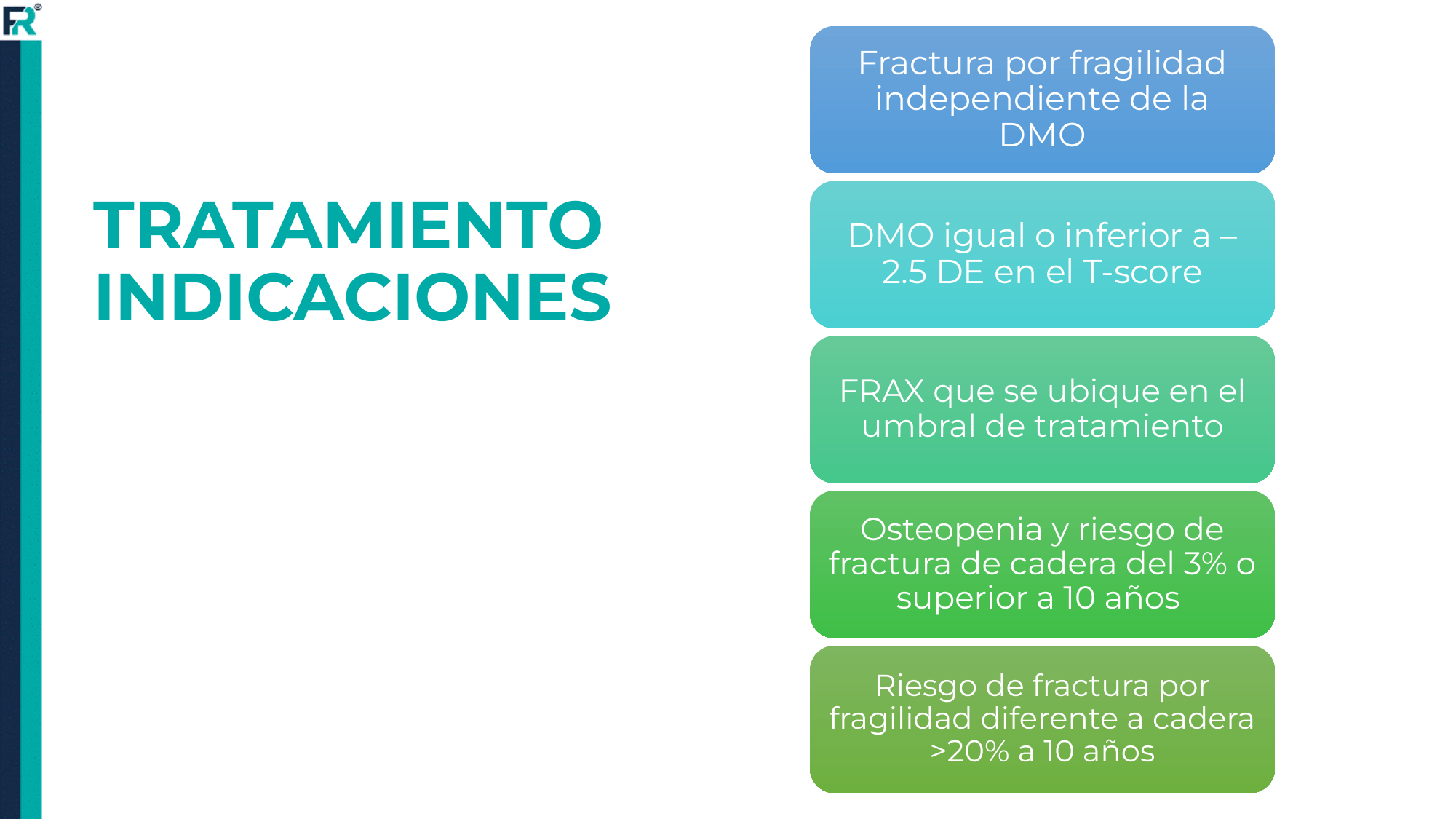

Fractura por fragilidad independiente de la DMO

DMO igual o inferior a – 2.5 DE en el T-score

FRAX que se ubique en el umbral de tratamiento

Osteopenia y riesgo de fractura de cadera del 3% o superior a 10 años

Riesgo de fractura por fragilidad diferente a cadera >20% a 10 años
# TRATAMIENTO INDICACIONES